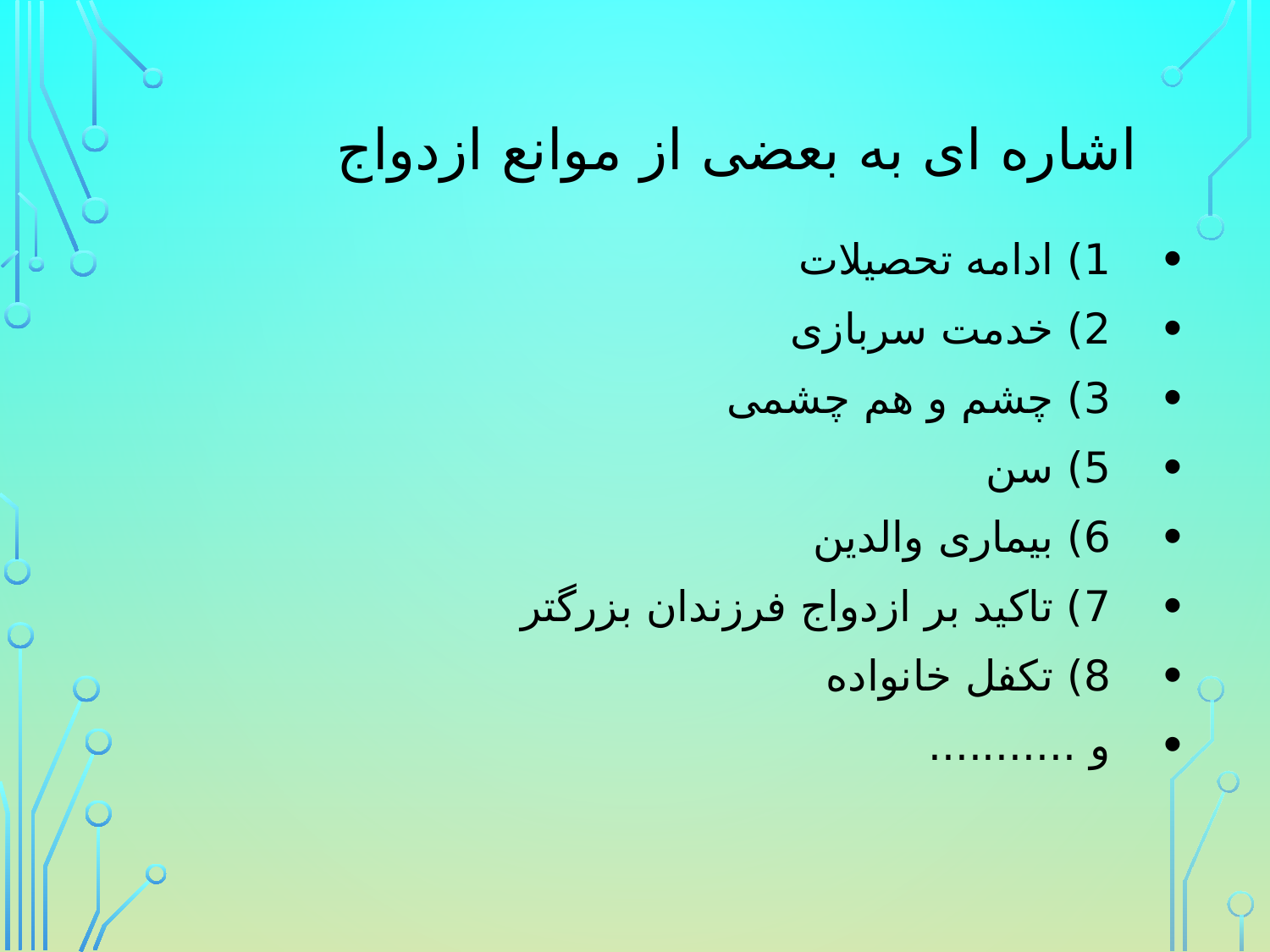

# اشاره ای به بعضی از موانع ازدواج
1) ادامه تحصیلات
2) خدمت سربازی
3) چشم و هم چشمی
5) سن
6) بیماری والدین
7) تاکید بر ازدواج فرزندان بزرگتر
8) تکفل خانواده
و ...........